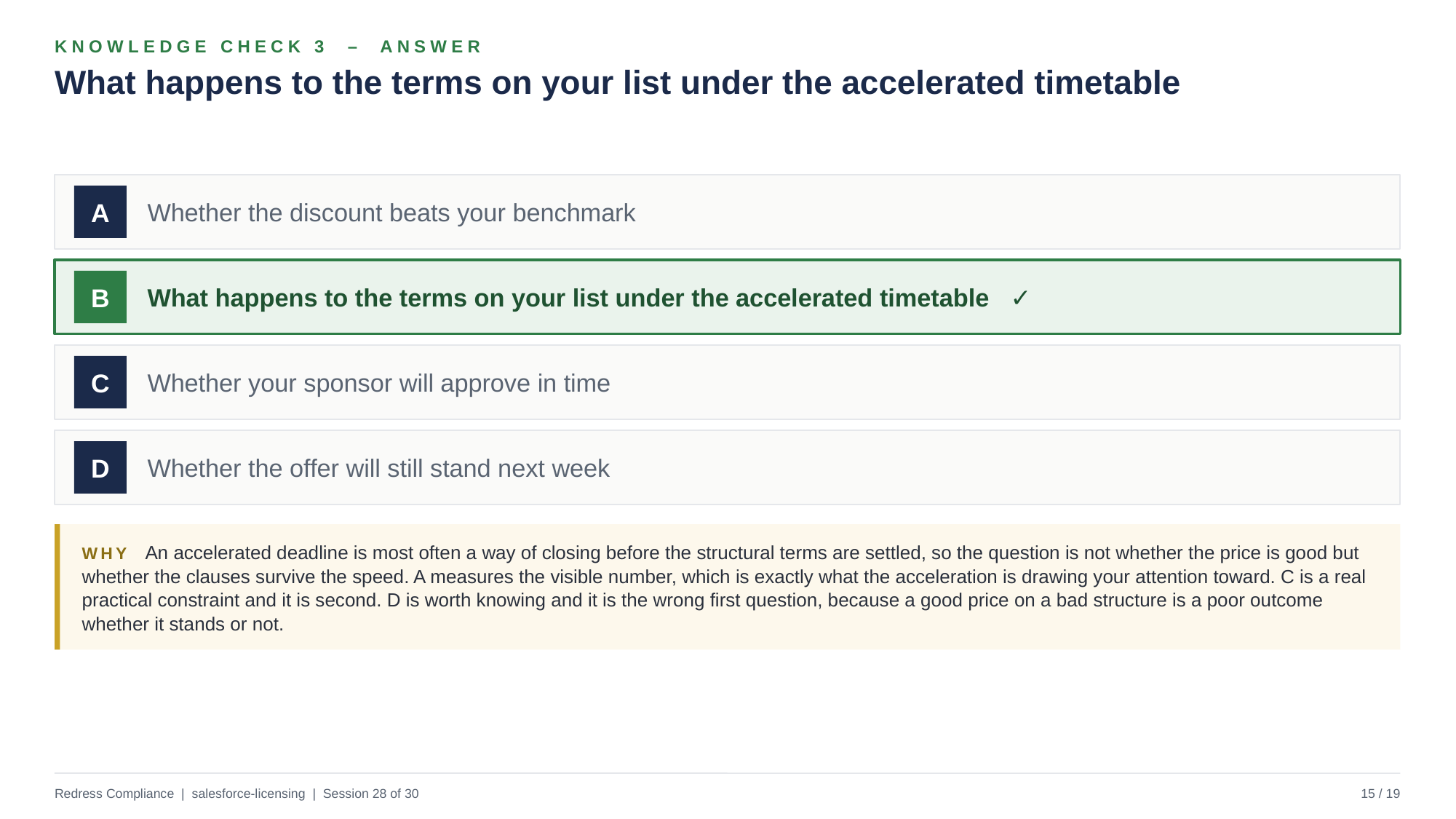

KNOWLEDGE CHECK 3  –  ANSWER
What happens to the terms on your list under the accelerated timetable

Whether the discount beats your benchmark

A

What happens to the terms on your list under the accelerated timetable   ✓

B

Whether your sponsor will approve in time

C

Whether the offer will still stand next week

D

WHY  An accelerated deadline is most often a way of closing before the structural terms are settled, so the question is not whether the price is good but whether the clauses survive the speed. A measures the visible number, which is exactly what the acceleration is drawing your attention toward. C is a real practical constraint and it is second. D is worth knowing and it is the wrong first question, because a good price on a bad structure is a poor outcome whether it stands or not.

Redress Compliance  |  salesforce-licensing  |  Session 28 of 30
15 / 19